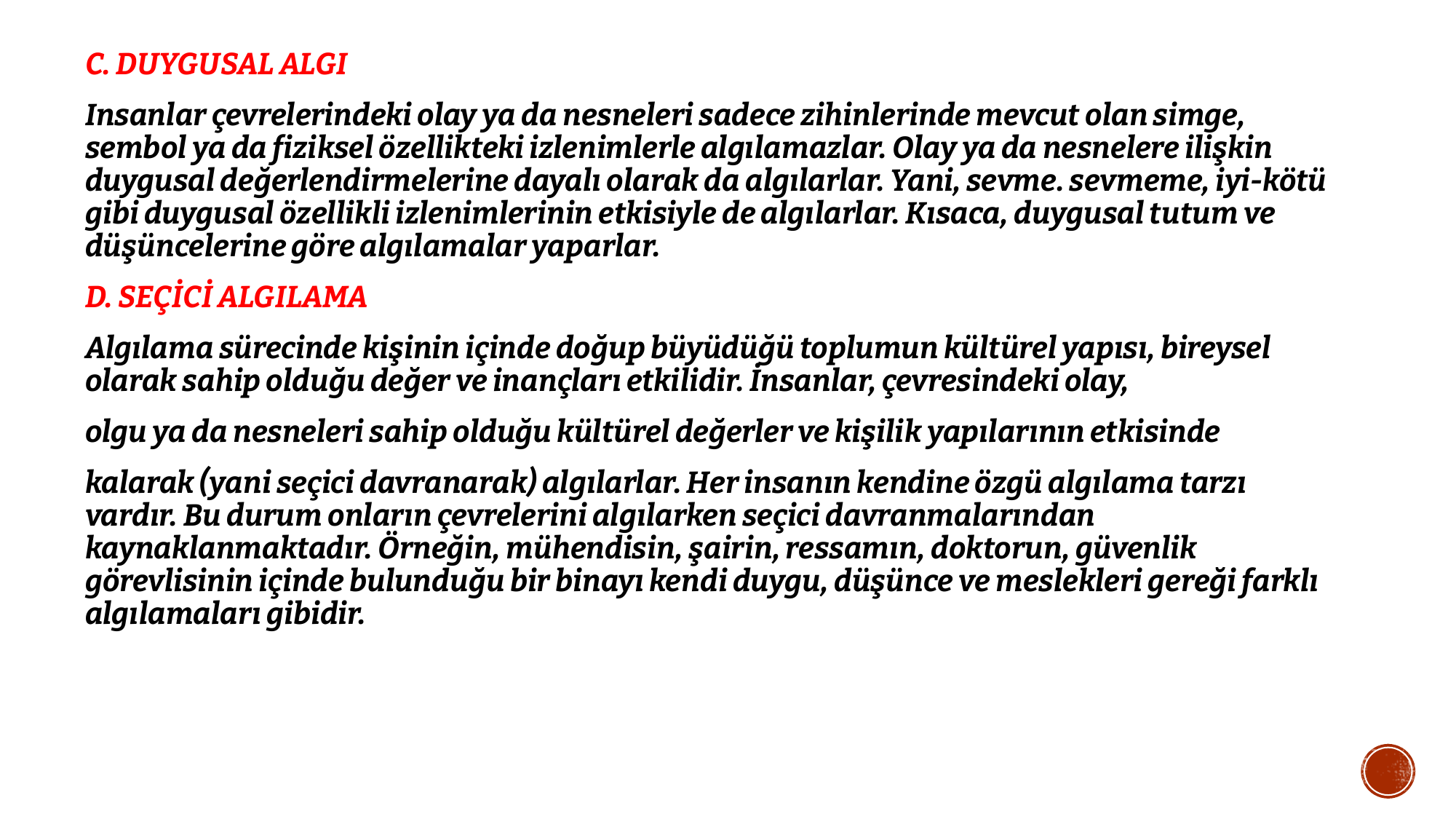

C. DUYGUSAL ALGI
Insanlar çevrelerindeki olay ya da nesneleri sadece zihinlerinde mevcut olan simge, sembol ya da fiziksel özellikteki izlenimlerle algılamazlar. Olay ya da nesnelere ilişkin duygusal değerlendirmelerine dayalı olarak da algılarlar. Yani, sevme. sevmeme, iyi-kötü gibi duygusal özellikli izlenimlerinin etkisiyle de algılarlar. Kısaca, duygusal tutum ve düşüncelerine göre algılamalar yaparlar.
D. SEÇİCİ ALGILAMA
Algılama sürecinde kişinin içinde doğup büyüdüğü toplumun kültürel yapısı, bireysel olarak sahip olduğu değer ve inançları etkilidir. İnsanlar, çevresindeki olay,
olgu ya da nesneleri sahip olduğu kültürel değerler ve kişilik yapılarının etkisinde
kalarak (yani seçici davranarak) algılarlar. Her insanın kendine özgü algılama tarzı vardır. Bu durum onların çevrelerini algılarken seçici davranmalarından kaynaklanmaktadır. Örneğin, mühendisin, şairin, ressamın, doktorun, güvenlik görevlisinin içinde bulunduğu bir binayı kendi duygu, düşünce ve meslekleri gereği farklı algılamaları gibidir.